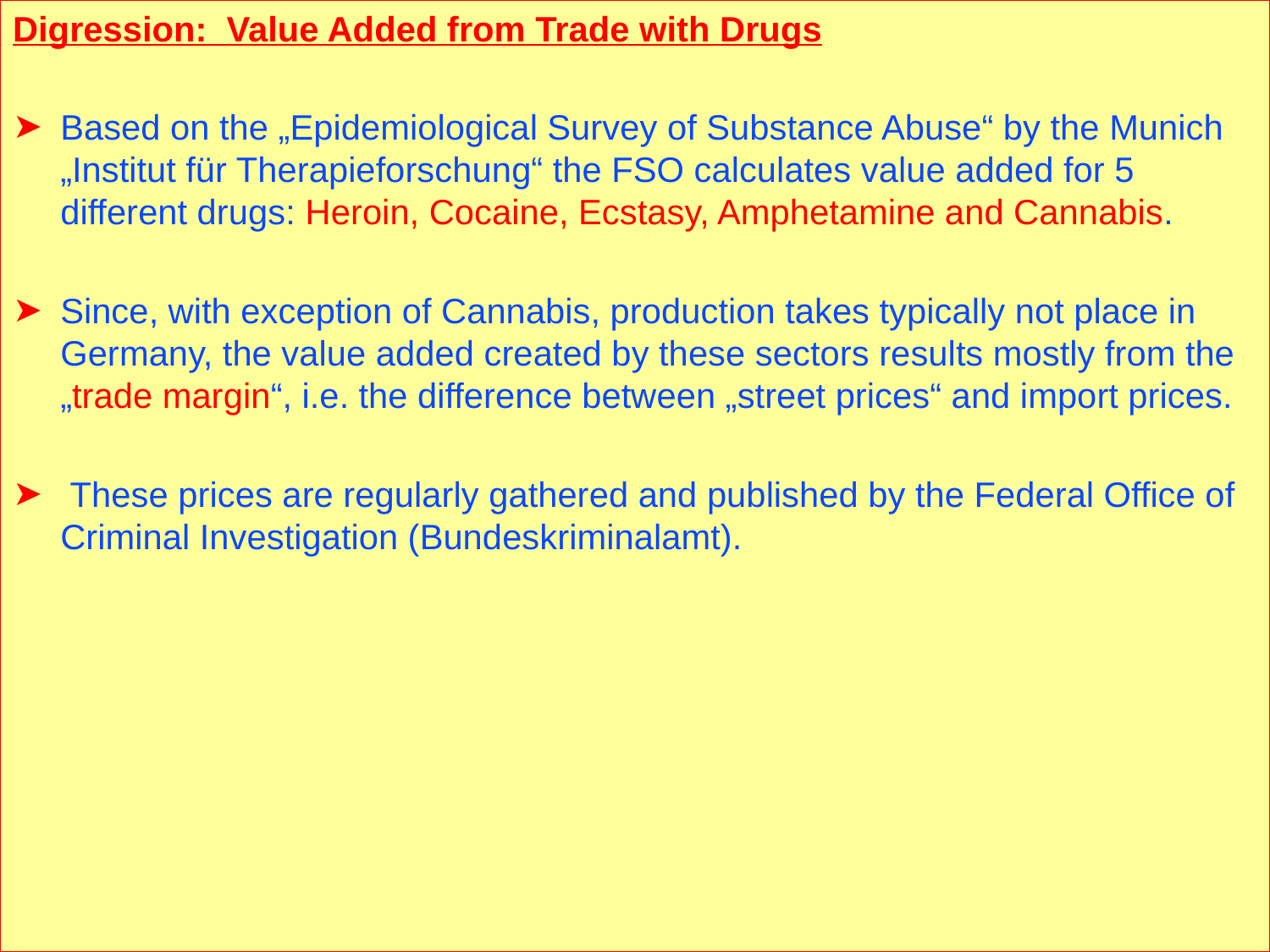

Digression:  Value Added from Trade with Drugs

Based on the „Epidemiological Survey of Substance Abuse“ by the Munich „Institut für Therapieforschung“ the FSO calculates value added for 5 different drugs: Heroin, Cocaine, Ecstasy, Amphetamine and Cannabis.

Since, with exception of Cannabis, production takes typically not place in Germany, the value added created by these sectors results mostly from the „trade margin“, i.e. the difference between „street prices“ and import prices.

 These prices are regularly gathered and published by the Federal Office of Criminal Investigation (Bundeskriminalamt).

Prof. Dr. Rainer Maurer
- 26 -